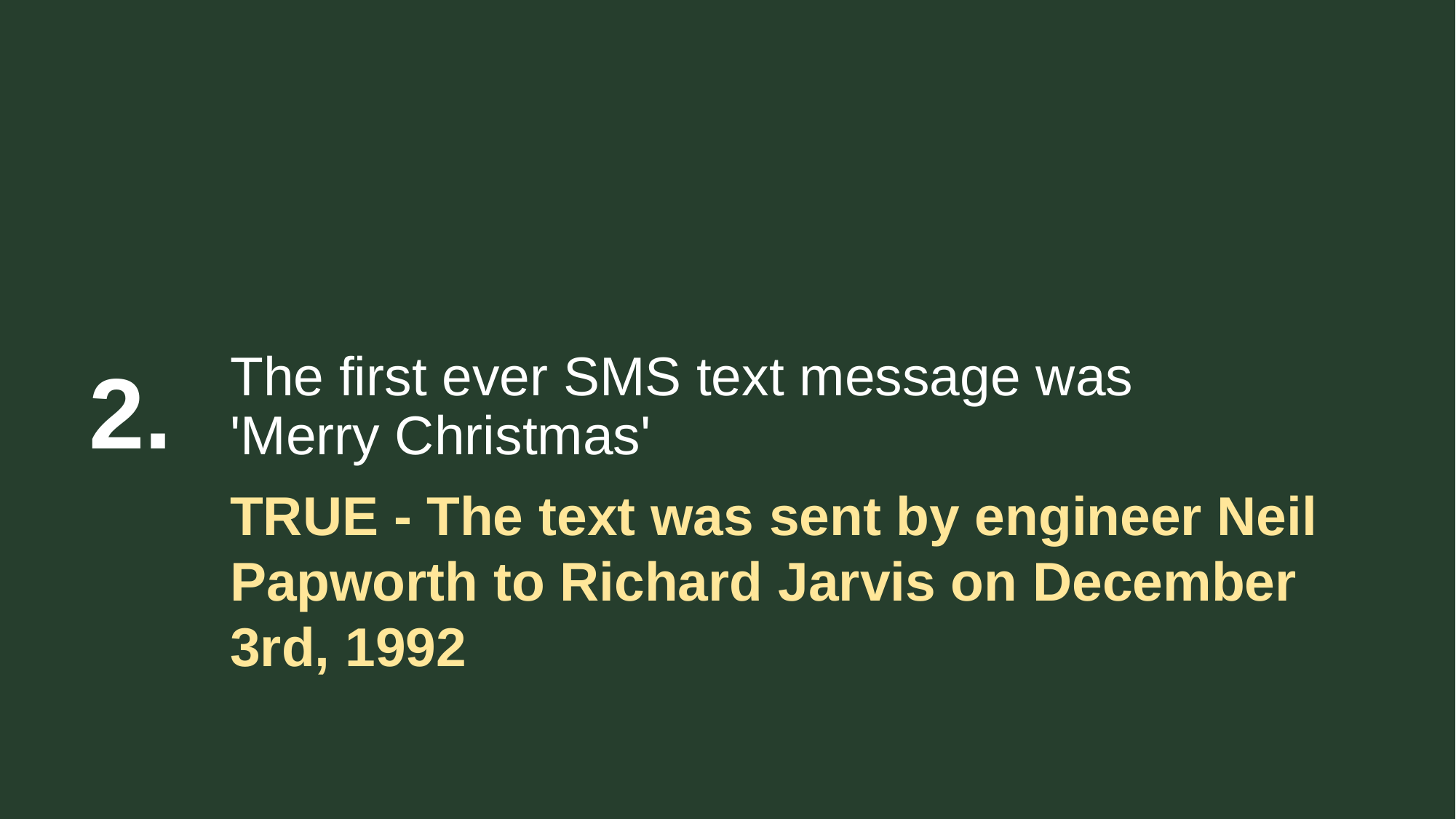

2.
The first ever SMS text message was        'Merry Christmas'
TRUE - The text was sent by engineer Neil Papworth to Richard Jarvis on December 3rd, 1992